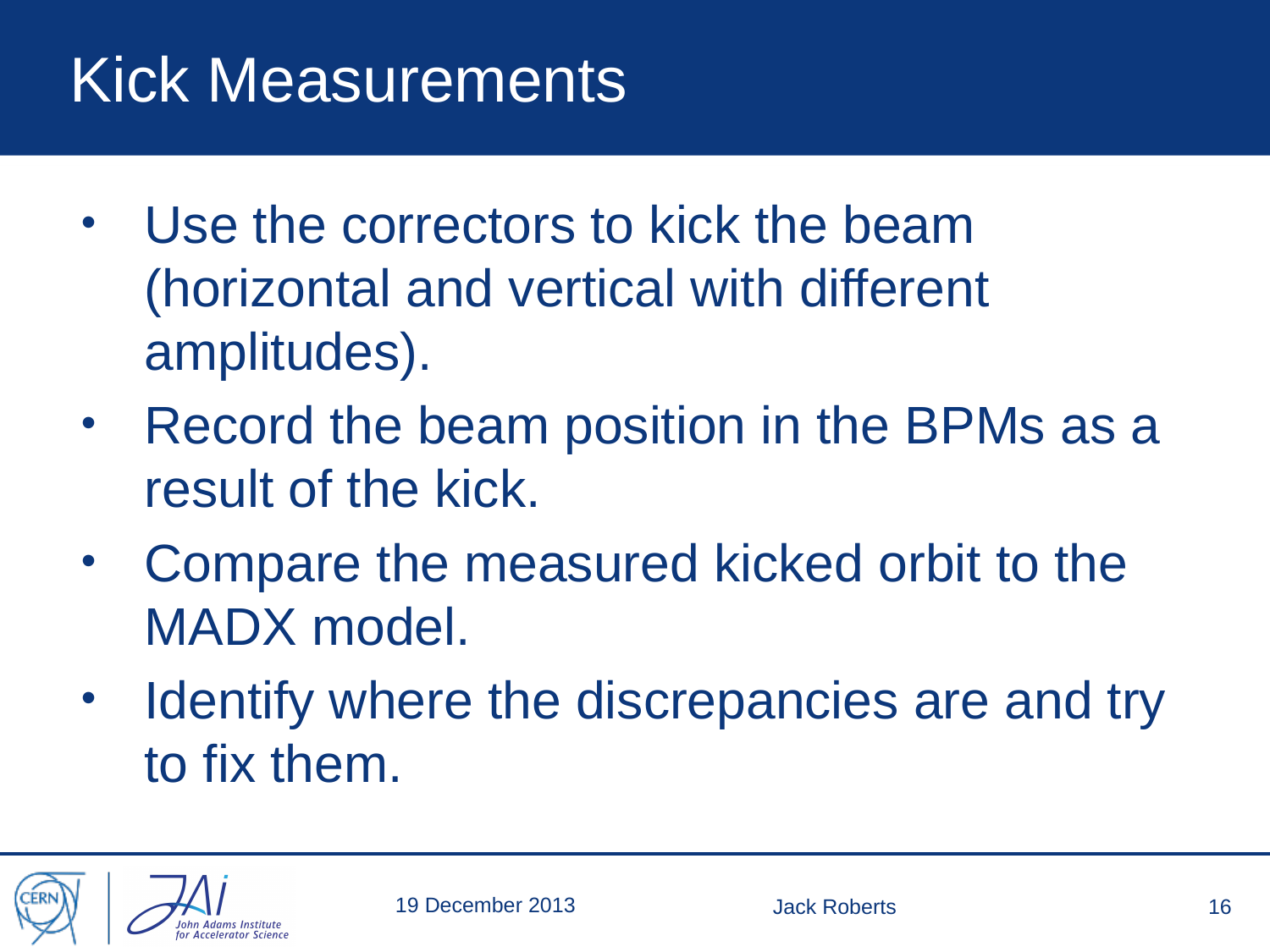

# Kick Measurements
Use the correctors to kick the beam (horizontal and vertical with different amplitudes).
Record the beam position in the BPMs as a result of the kick.
Compare the measured kicked orbit to the MADX model.
Identify where the discrepancies are and try to fix them.
19 December 2013
Jack Roberts
16